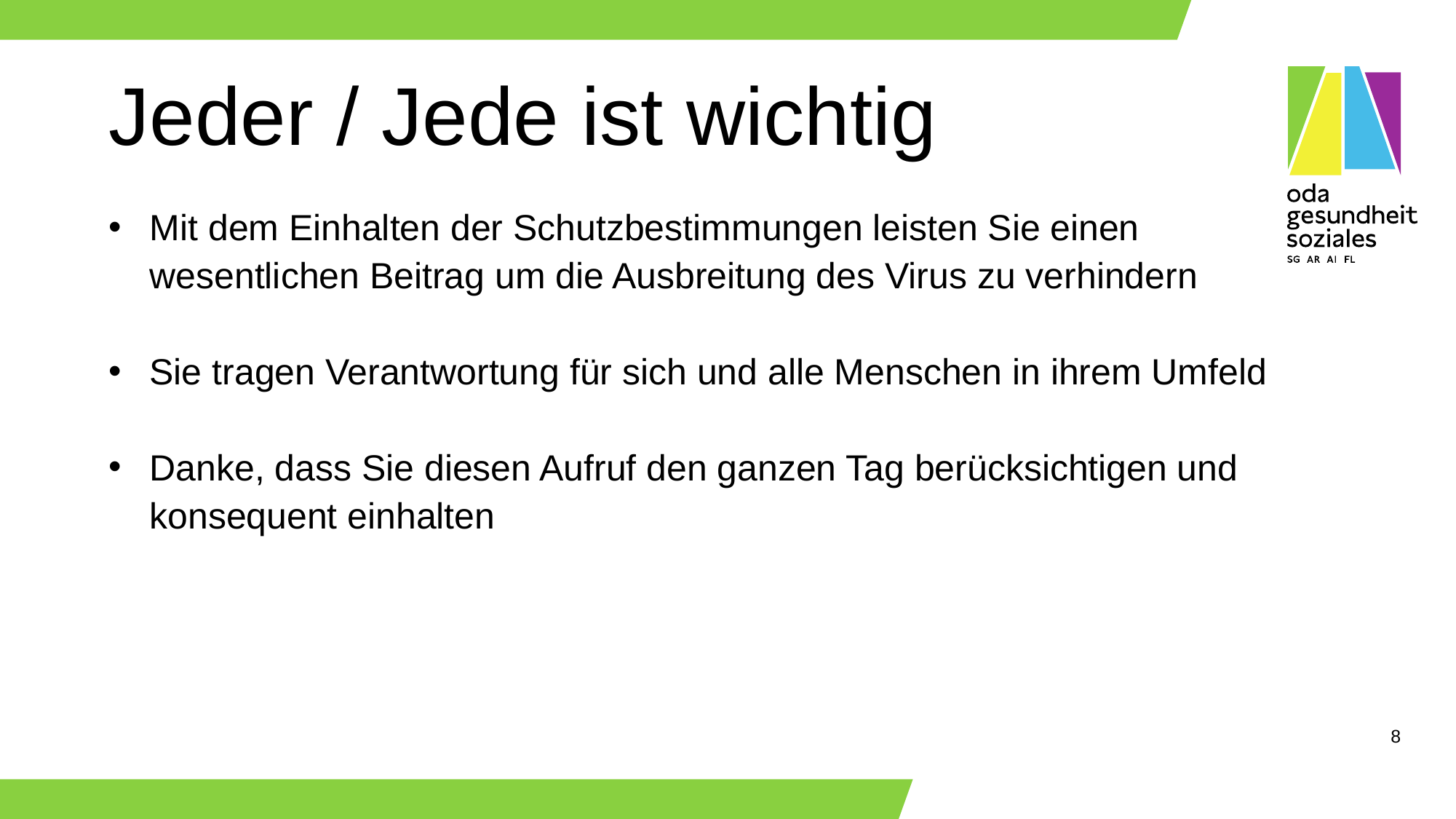

# Jeder / Jede ist wichtig
Mit dem Einhalten der Schutzbestimmungen leisten Sie einen wesentlichen Beitrag um die Ausbreitung des Virus zu verhindern

Sie tragen Verantwortung für sich und alle Menschen in ihrem Umfeld

Danke, dass Sie diesen Aufruf den ganzen Tag berücksichtigen und konsequent einhalten

8